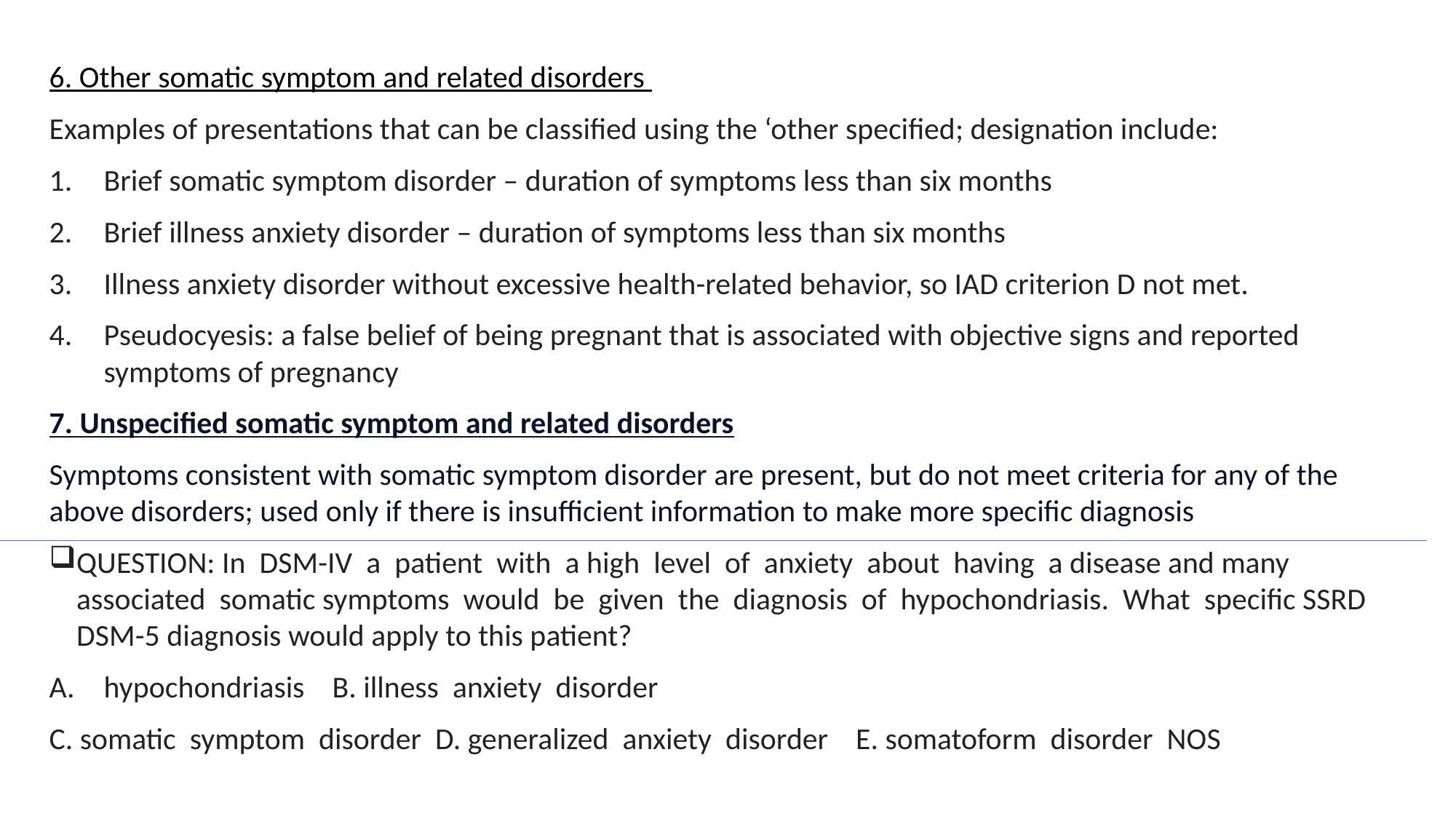

6. Other somatic symptom and related disorders
Examples of presentations that can be classified using the ‘other specified; designation include:
Brief somatic symptom disorder – duration of symptoms less than six months
Brief illness anxiety disorder – duration of symptoms less than six months
Illness anxiety disorder without excessive health-related behavior, so IAD criterion D not met.
Pseudocyesis: a false belief of being pregnant that is associated with objective signs and reported symptoms of pregnancy
7. Unspecified somatic symptom and related disorders
Symptoms consistent with somatic symptom disorder are present, but do not meet criteria for any of the above disorders; used only if there is insufficient information to make more specific diagnosis
QUESTION: In  DSM-IV  a  patient  with  a high  level  of  anxiety  about  having  a disease and many associated  somatic symptoms  would  be  given  the  diagnosis  of  hypochondriasis.  What  specific SSRD DSM-5 diagnosis would apply to this patient?
hypochondriasis    B. illness  anxiety  disorder
C. somatic  symptom  disorder  D. generalized  anxiety  disorder    E. somatoform  disorder  NOS